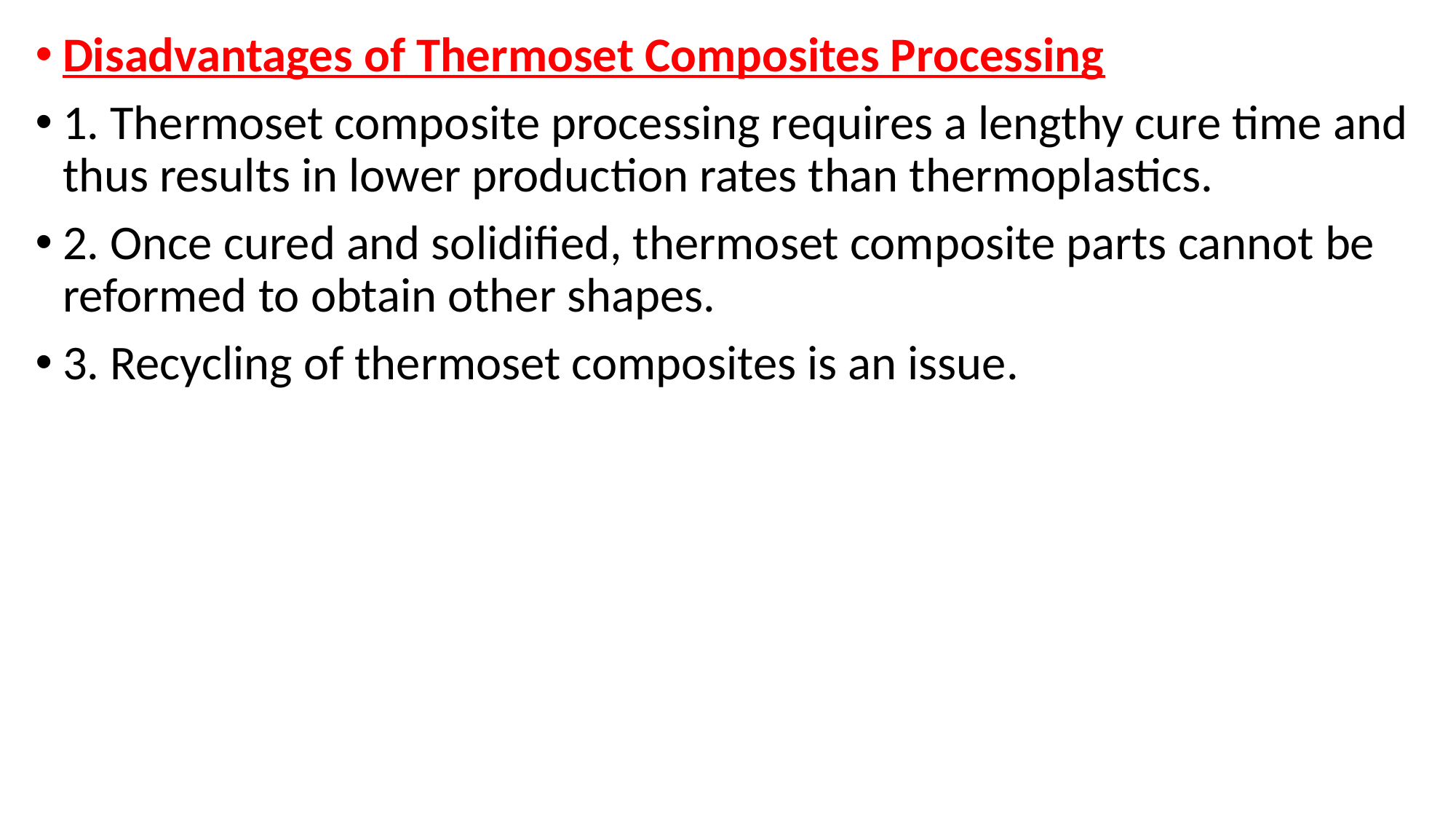

Disadvantages of Thermoset Composites Processing
1. Thermoset composite processing requires a lengthy cure time and thus results in lower production rates than thermoplastics.
2. Once cured and solidified, thermoset composite parts cannot be reformed to obtain other shapes.
3. Recycling of thermoset composites is an issue.